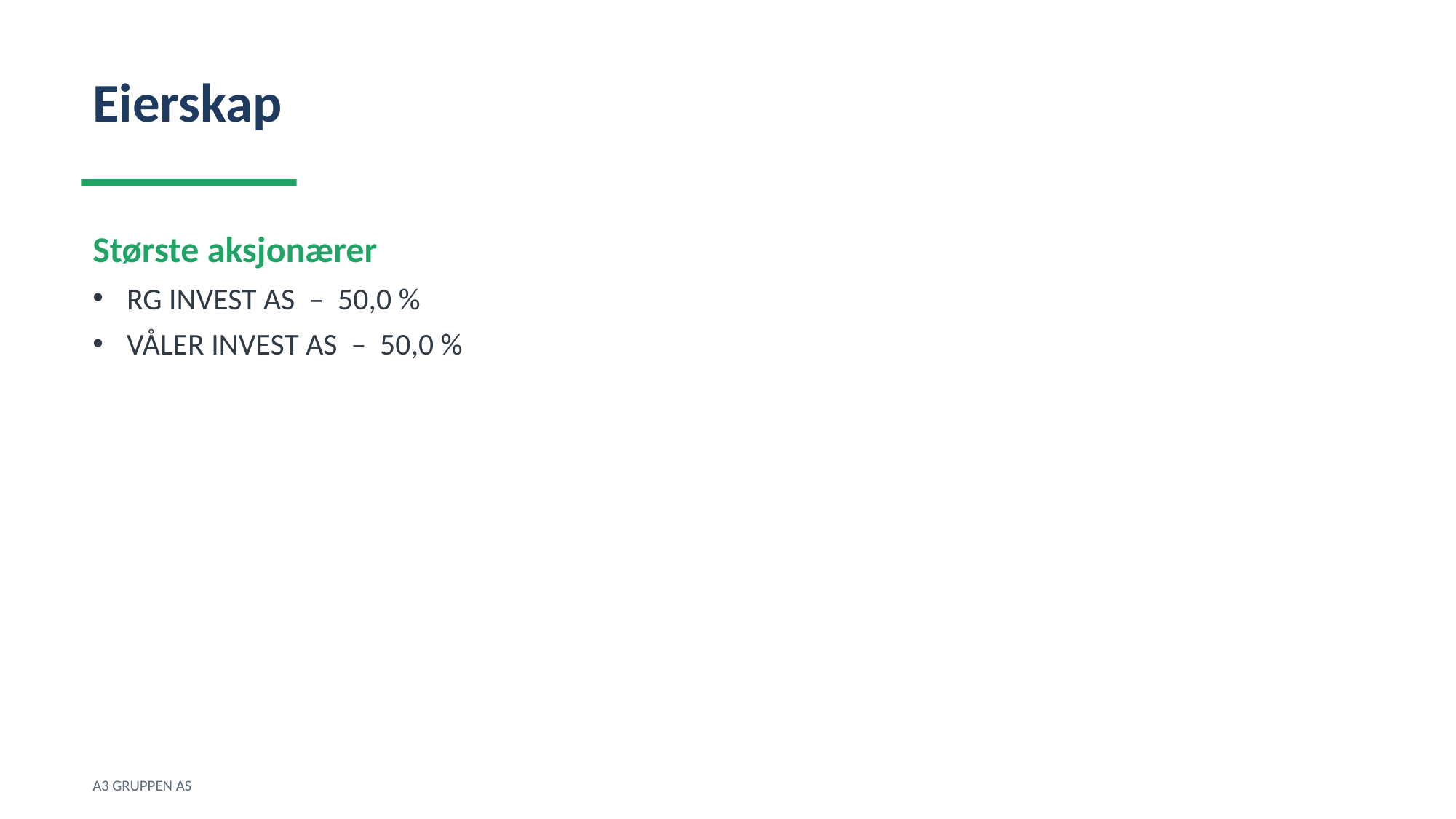

Eierskap

Største aksjonærer
RG INVEST AS  –  50,0 %
VÅLER INVEST AS  –  50,0 %
A3 GRUPPEN AS